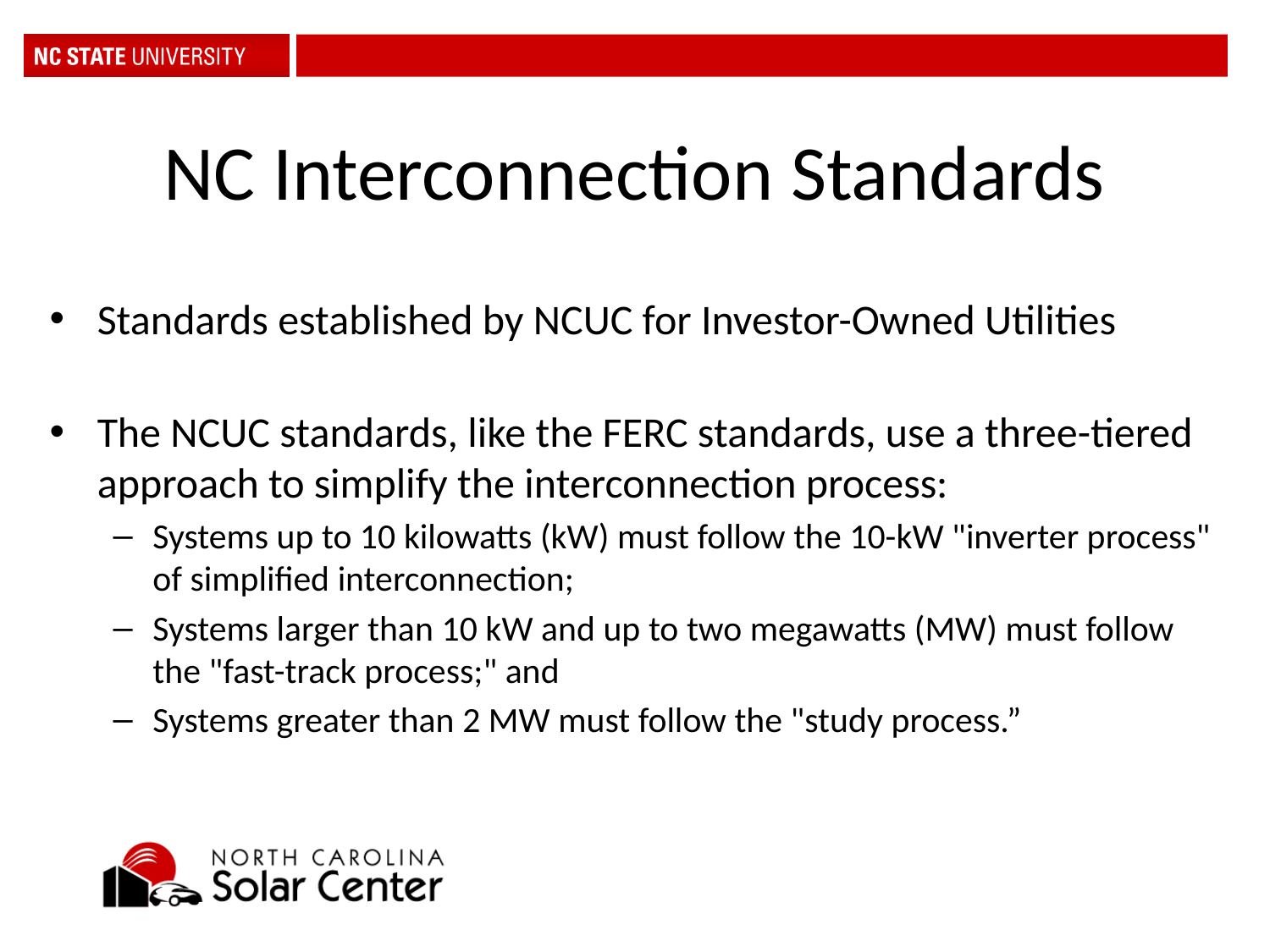

# NC Interconnection Standards
Standards established by NCUC for Investor-Owned Utilities

The NCUC standards, like the FERC standards, use a three-tiered approach to simplify the interconnection process:
Systems up to 10 kilowatts (kW) must follow the 10-kW "inverter process" of simplified interconnection;
Systems larger than 10 kW and up to two megawatts (MW) must follow the "fast-track process;" and
Systems greater than 2 MW must follow the "study process.”